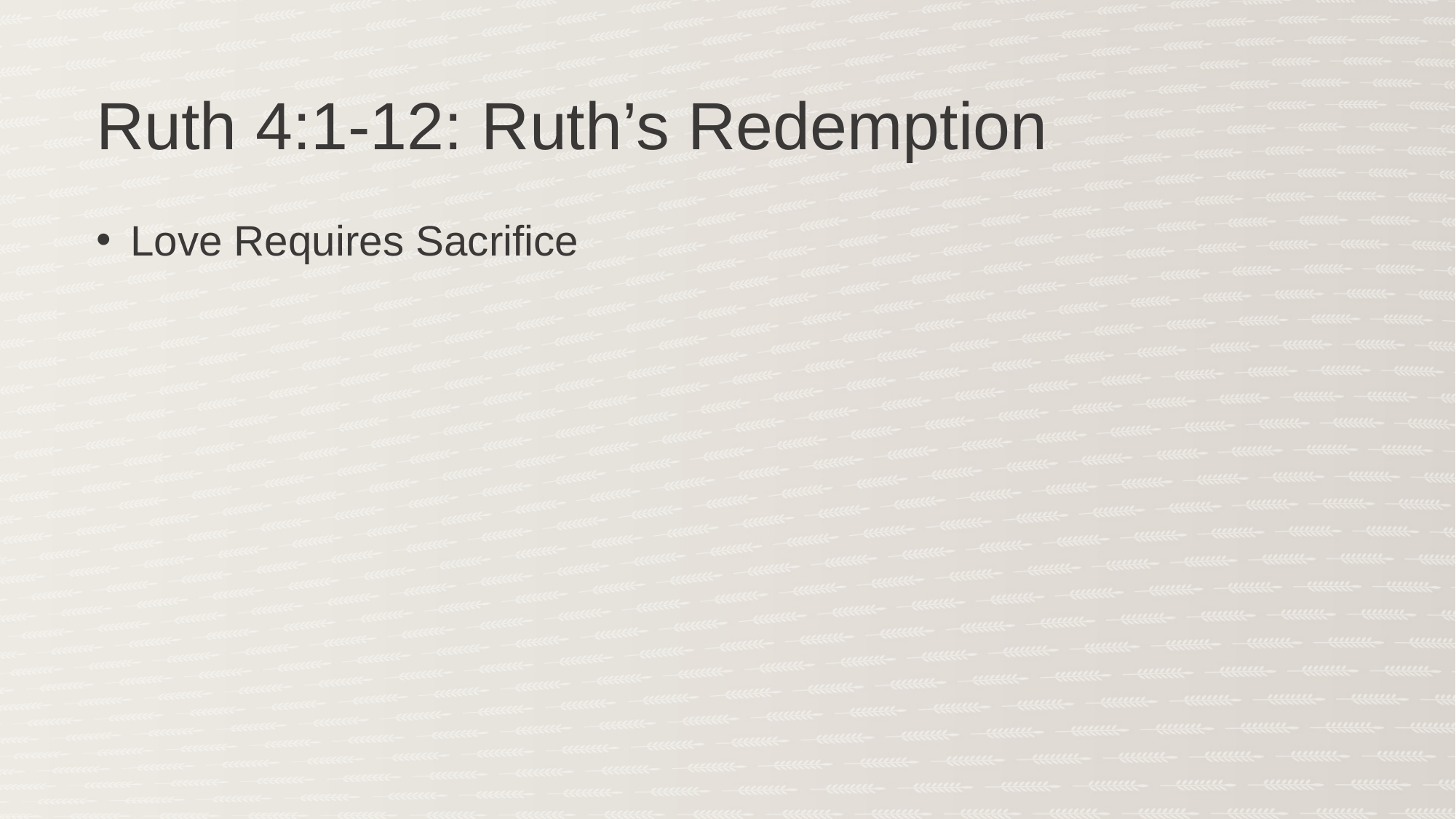

Ruth 4:1-12: Ruth’s Redemption
Love Requires Sacrifice